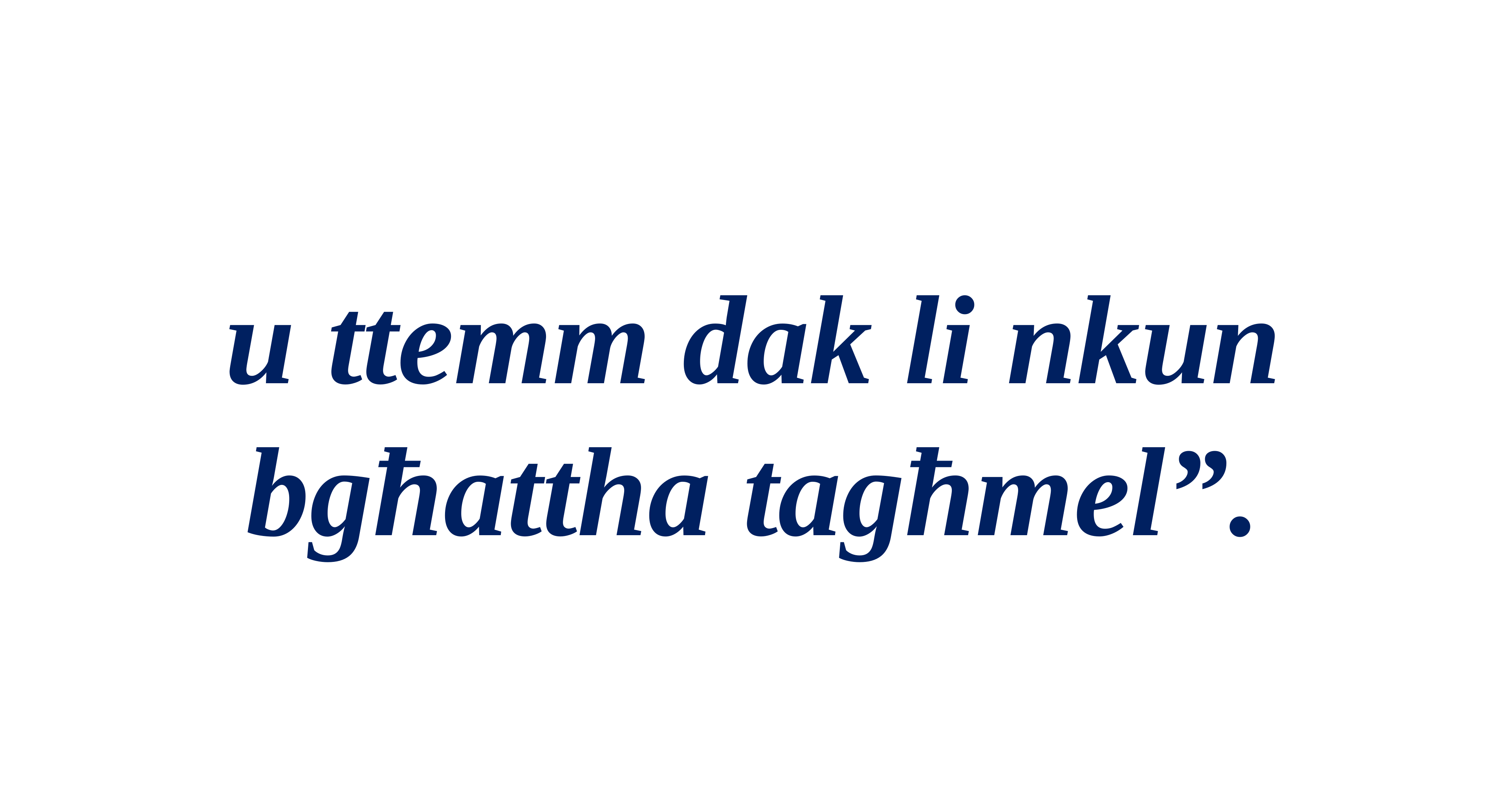

u ttemm dak li nkun bgħattha tagħmel”.